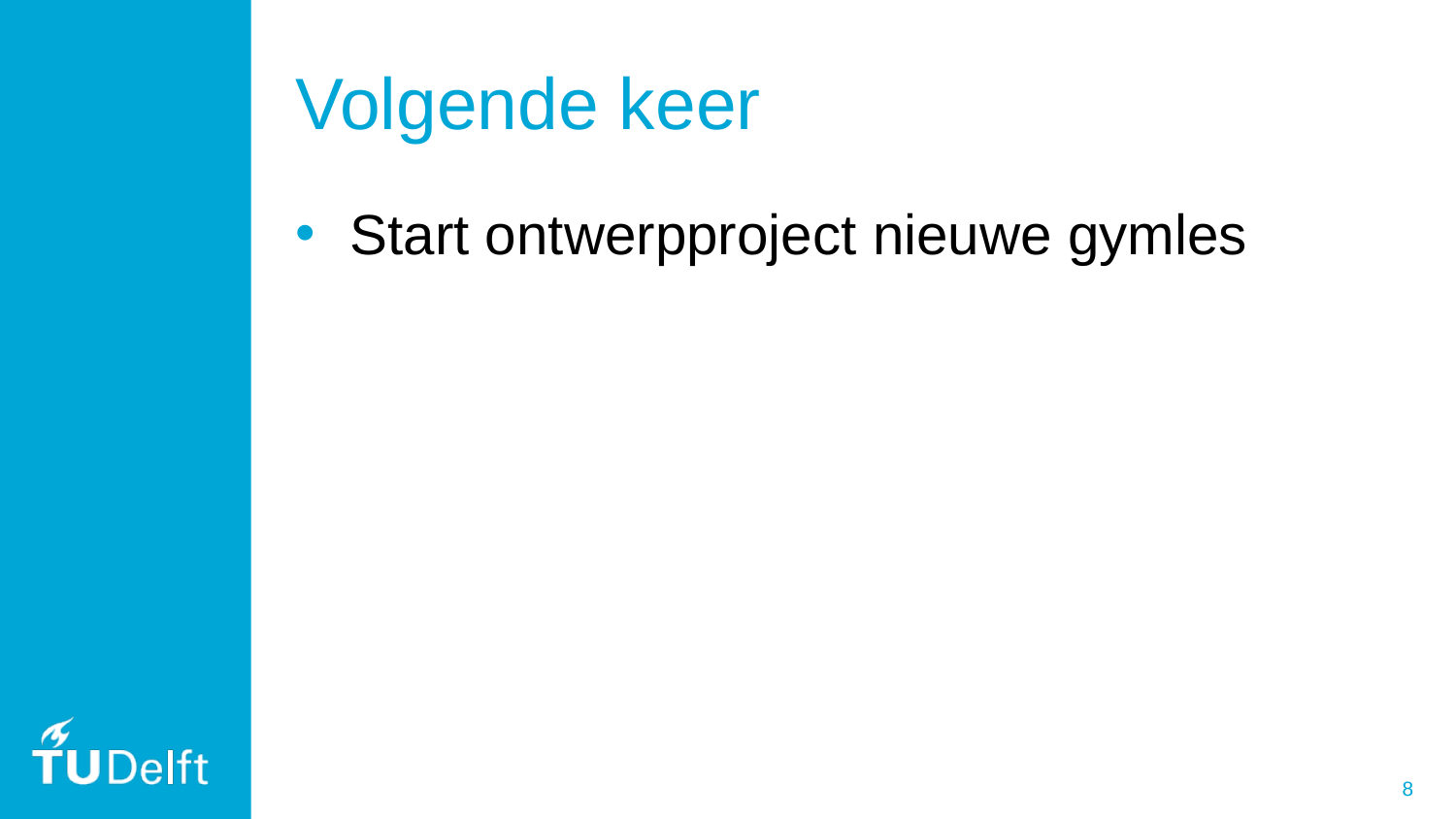

# Volgende keer
Start ontwerpproject nieuwe gymles